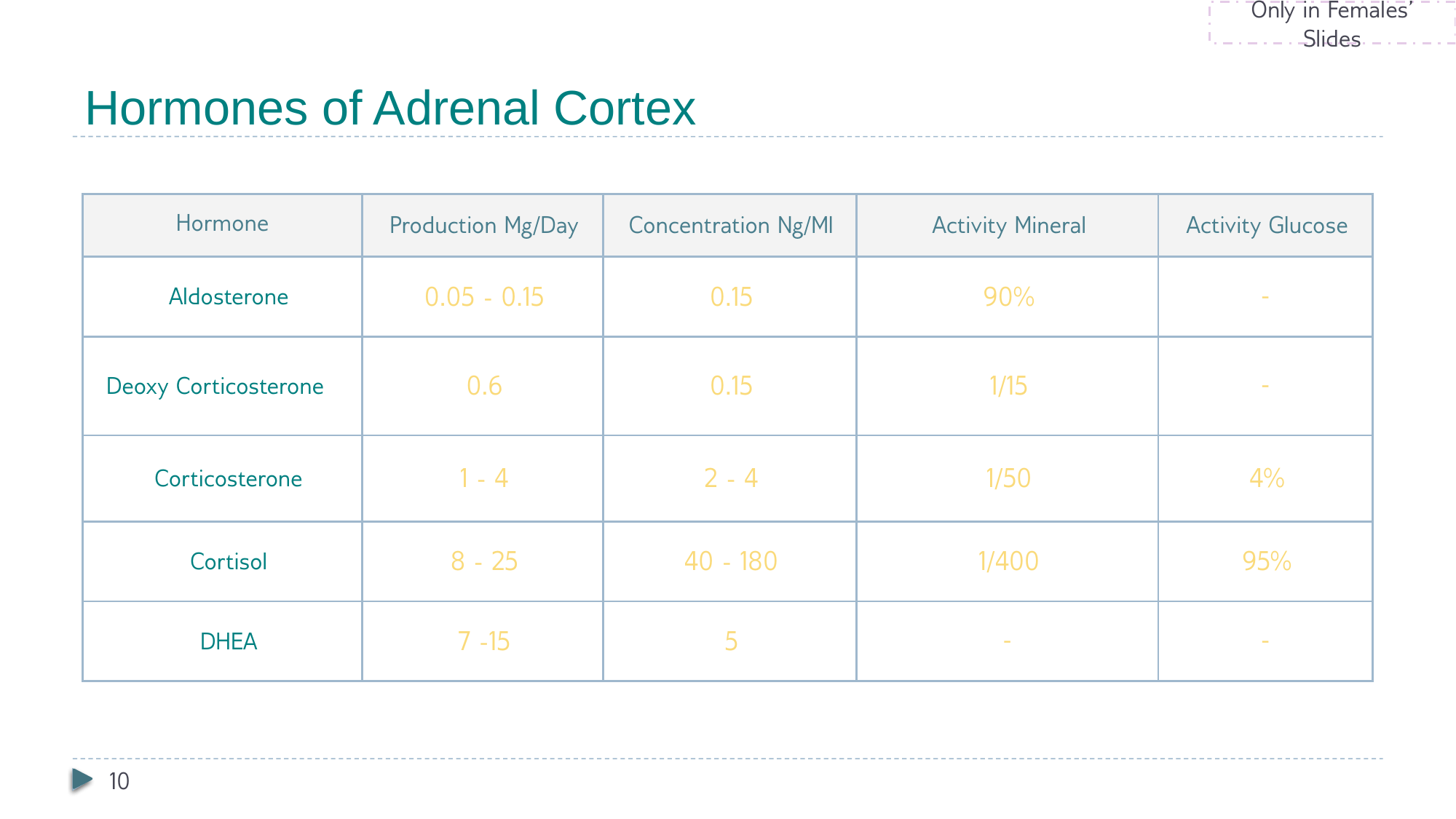

Only in Females’ Slides
# Hormones of Adrenal Cortex
| Hormone | Production Mg/Day | Concentration Ng/Ml | Activity Mineral | Activity Glucose |
| --- | --- | --- | --- | --- |
| Aldosterone | 0.05 - 0.15 | 0.15 | 90% | - |
| Deoxy Corticosterone | 0.6 | 0.15 | 1/15 | - |
| Corticosterone | 1 - 4 | 2 - 4 | 1/50 | 4% |
| Cortisol | 8 - 25 | 40 - 180 | 1/400 | 95% |
| DHEA | 7 -15 | 5 | - | - |
10